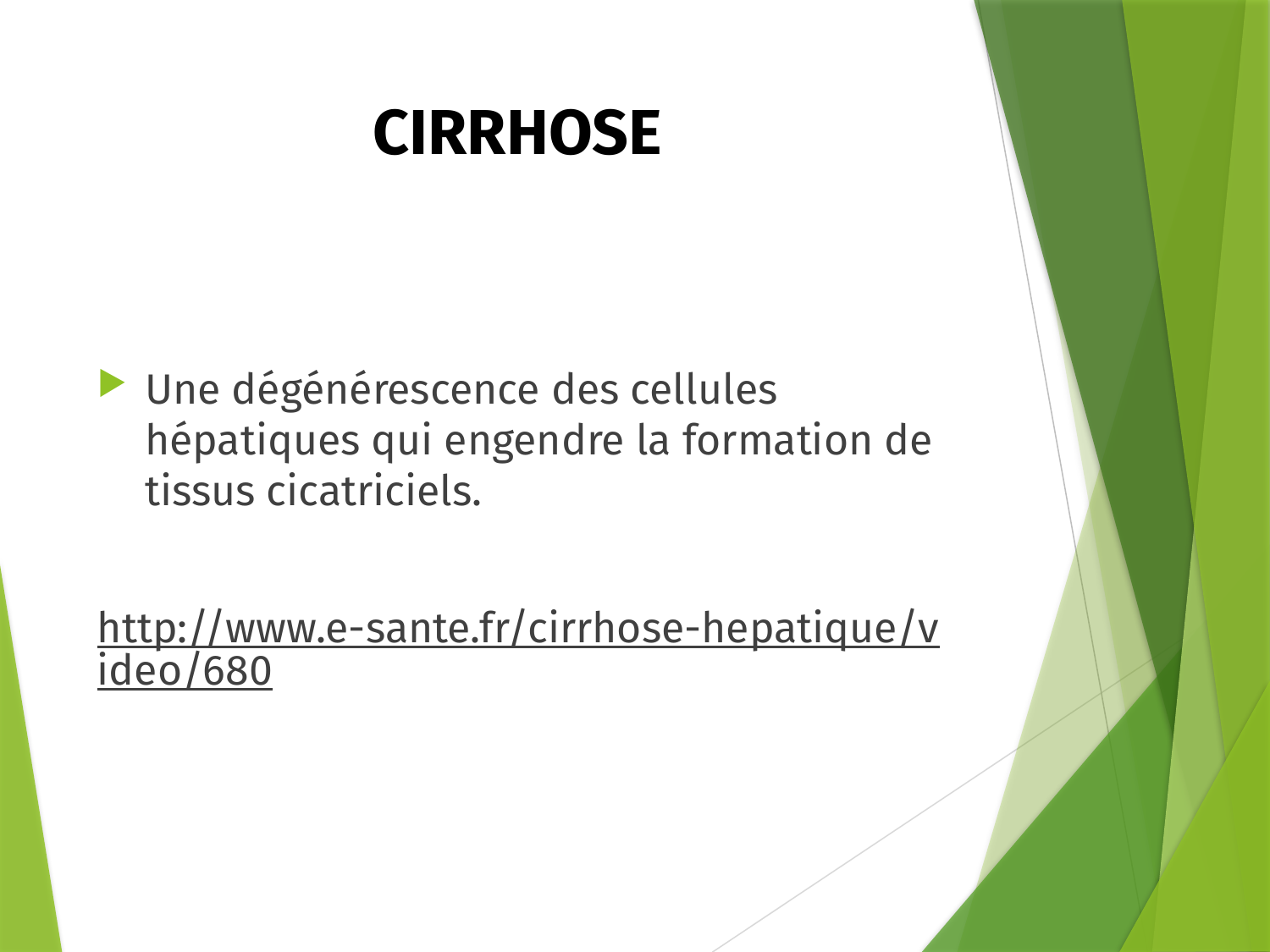

# CIRRHOSE

Une dégénérescence des cellules hépatiques qui engendre la formation de tissus cicatriciels.

http://www.e-sante.fr/cirrhose-hepatique/video/680